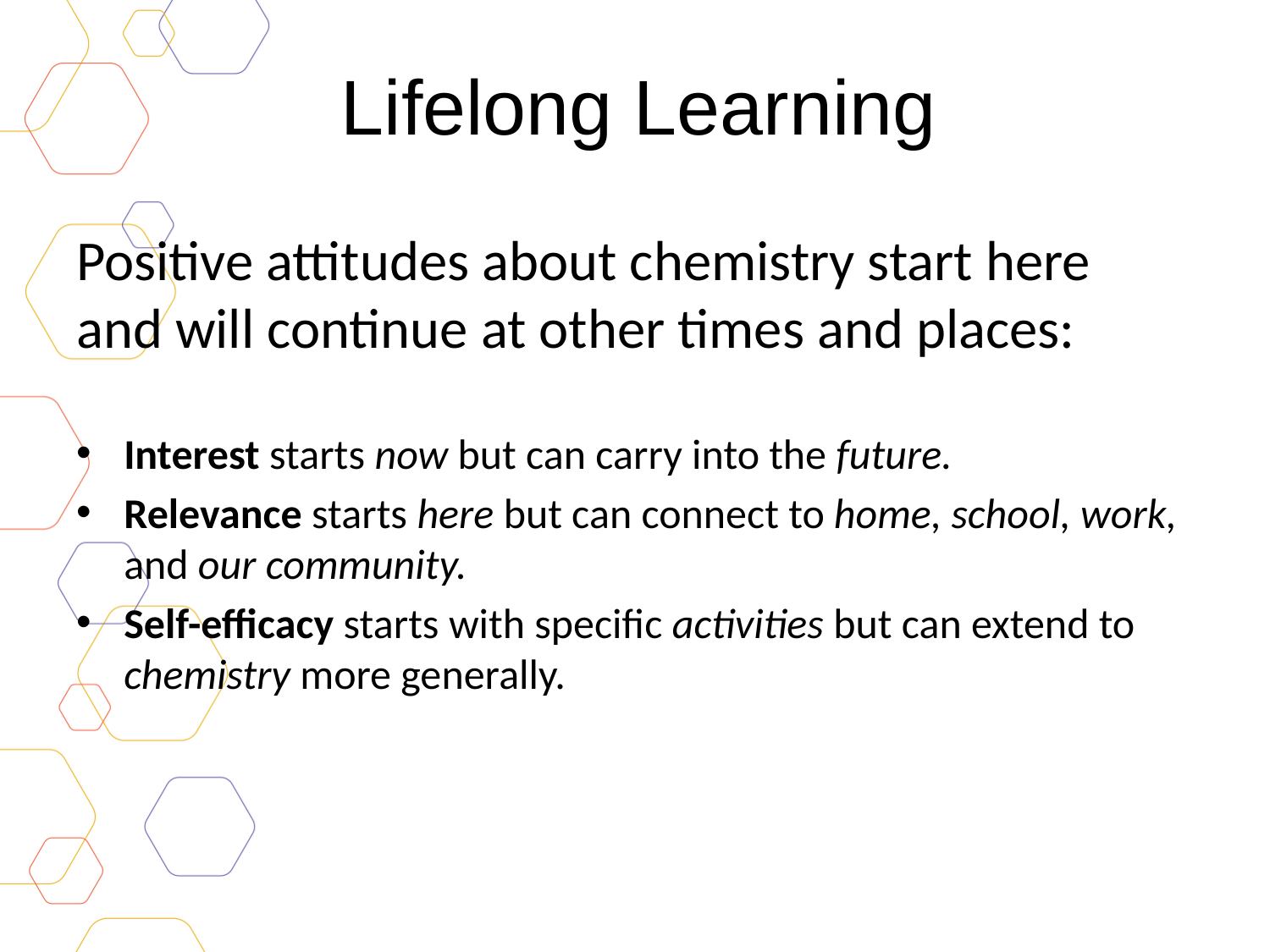

Lifelong Learning
Positive attitudes about chemistry start here and will continue at other times and places:

Interest starts now but can carry into the future.
Relevance starts here but can connect to home, school, work, and our community.
Self-efficacy starts with specific activities but can extend to chemistry more generally.